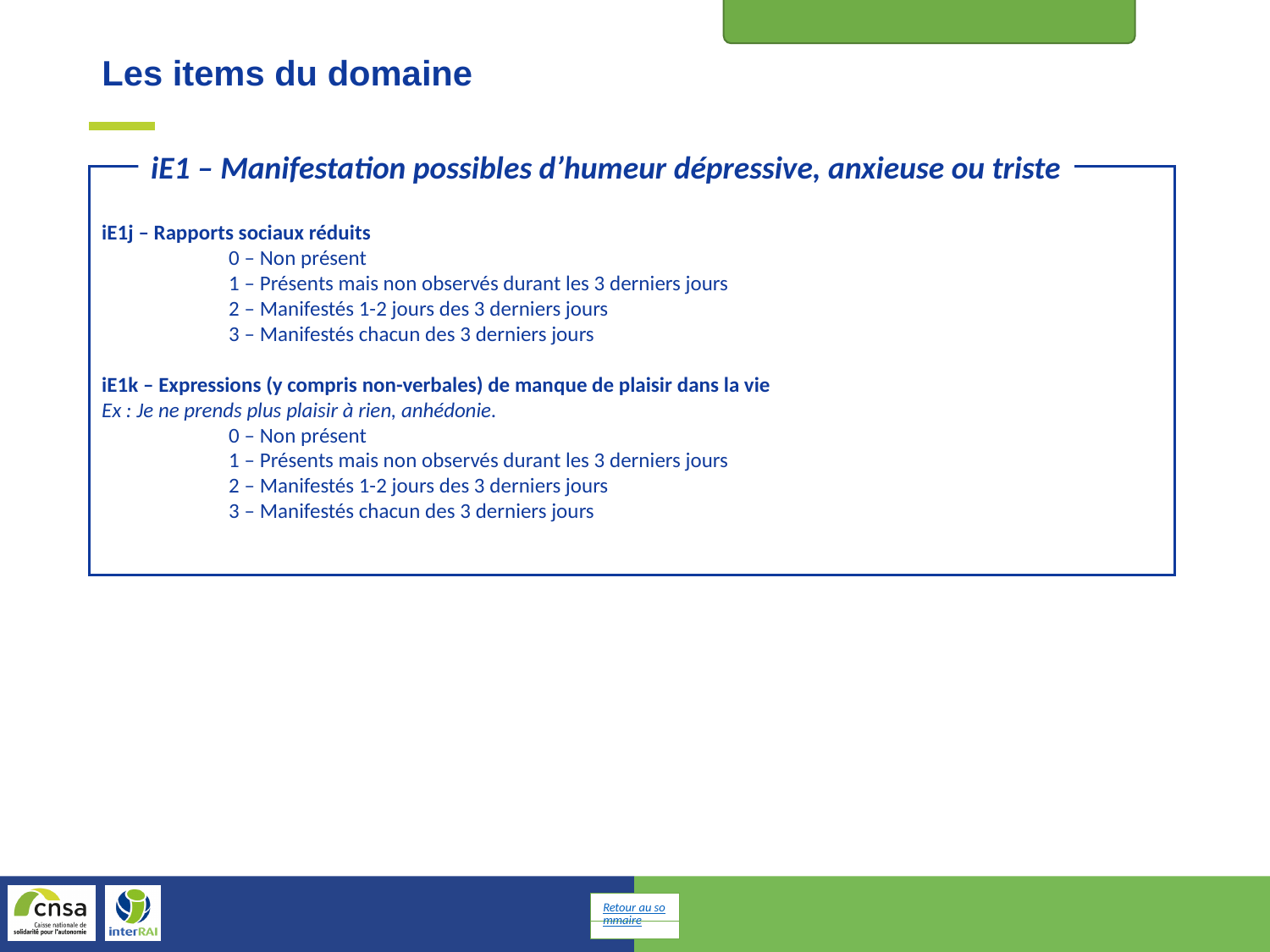

E : Humeur et comportement
Les items du domaine
iE1 – Manifestation possibles d’humeur dépressive, anxieuse ou triste
iE1j – Rapports sociaux réduits
	0 – Non présent
	1 – Présents mais non observés durant les 3 derniers jours
	2 – Manifestés 1-2 jours des 3 derniers jours
	3 – Manifestés chacun des 3 derniers jours

iE1k – Expressions (y compris non-verbales) de manque de plaisir dans la vie
Ex : Je ne prends plus plaisir à rien, anhédonie.
	0 – Non présent
	1 – Présents mais non observés durant les 3 derniers jours
	2 – Manifestés 1-2 jours des 3 derniers jours
	3 – Manifestés chacun des 3 derniers jours

Retour au sommaire